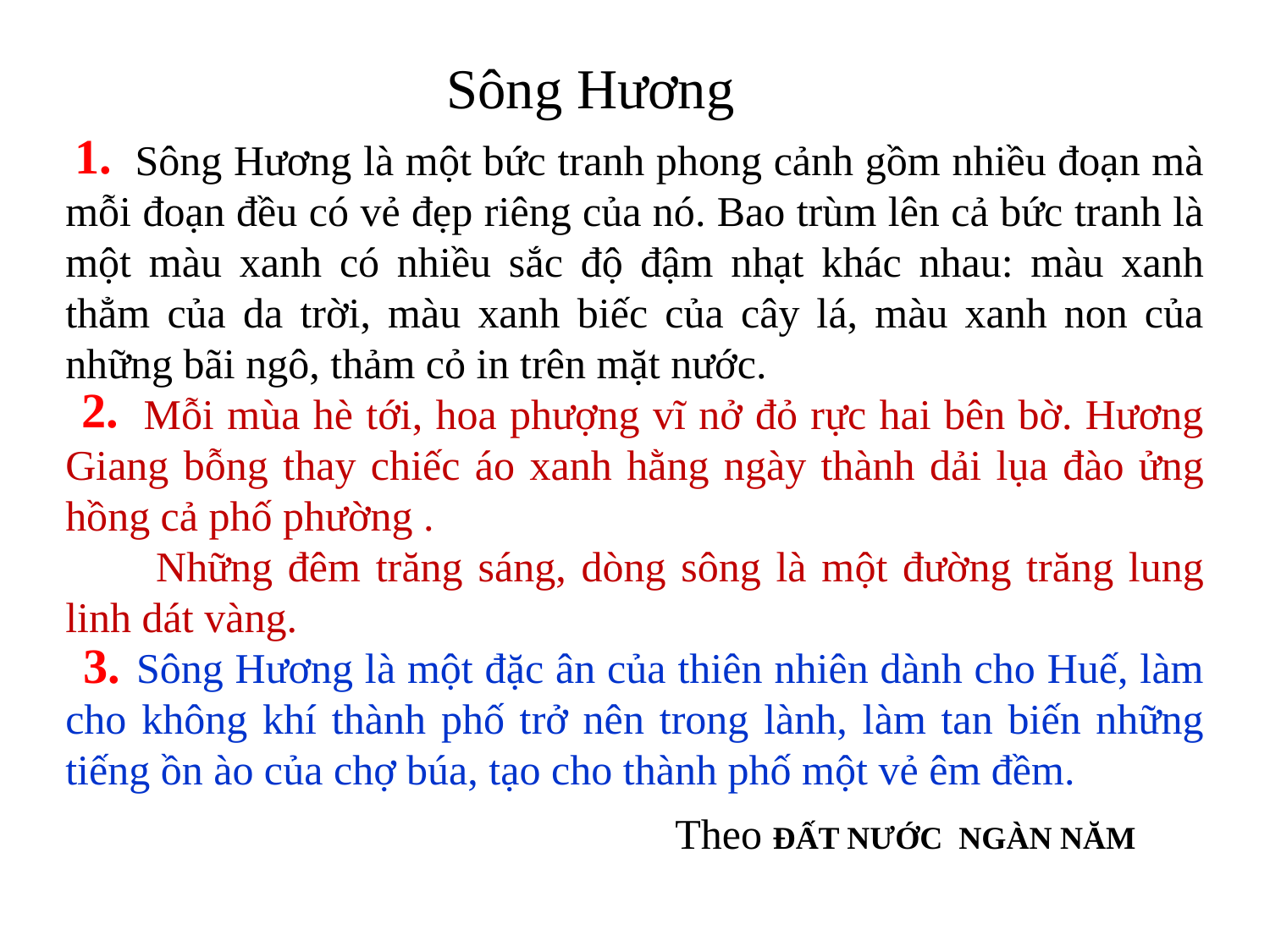

Sông Hương
1.
      Sông Hương là một bức tranh phong cảnh gồm nhiều đoạn mà mỗi đoạn đều có vẻ đẹp riêng của nó. Bao trùm lên cả bức tranh là một màu xanh có nhiều sắc độ đậm nhạt khác nhau: màu xanh thẳm của da trời, màu xanh biếc của cây lá, màu xanh non của những bãi ngô, thảm cỏ in trên mặt nước.
      Mỗi mùa hè tới, hoa phượng vĩ nở đỏ rực hai bên bờ. Hương Giang bỗng thay chiếc áo xanh hằng ngày thành dải lụa đào ửng hồng cả phố phường .
      Những đêm trăng sáng, dòng sông là một đường trăng lung linh dát vàng.
      Sông Hương là một đặc ân của thiên nhiên dành cho Huế, làm cho không khí thành phố trở nên trong lành, làm tan biến những tiếng ồn ào của chợ búa, tạo cho thành phố một vẻ êm đềm.
                                           Theo ĐẤT NƯỚC  NGÀN NĂM

2.

3.